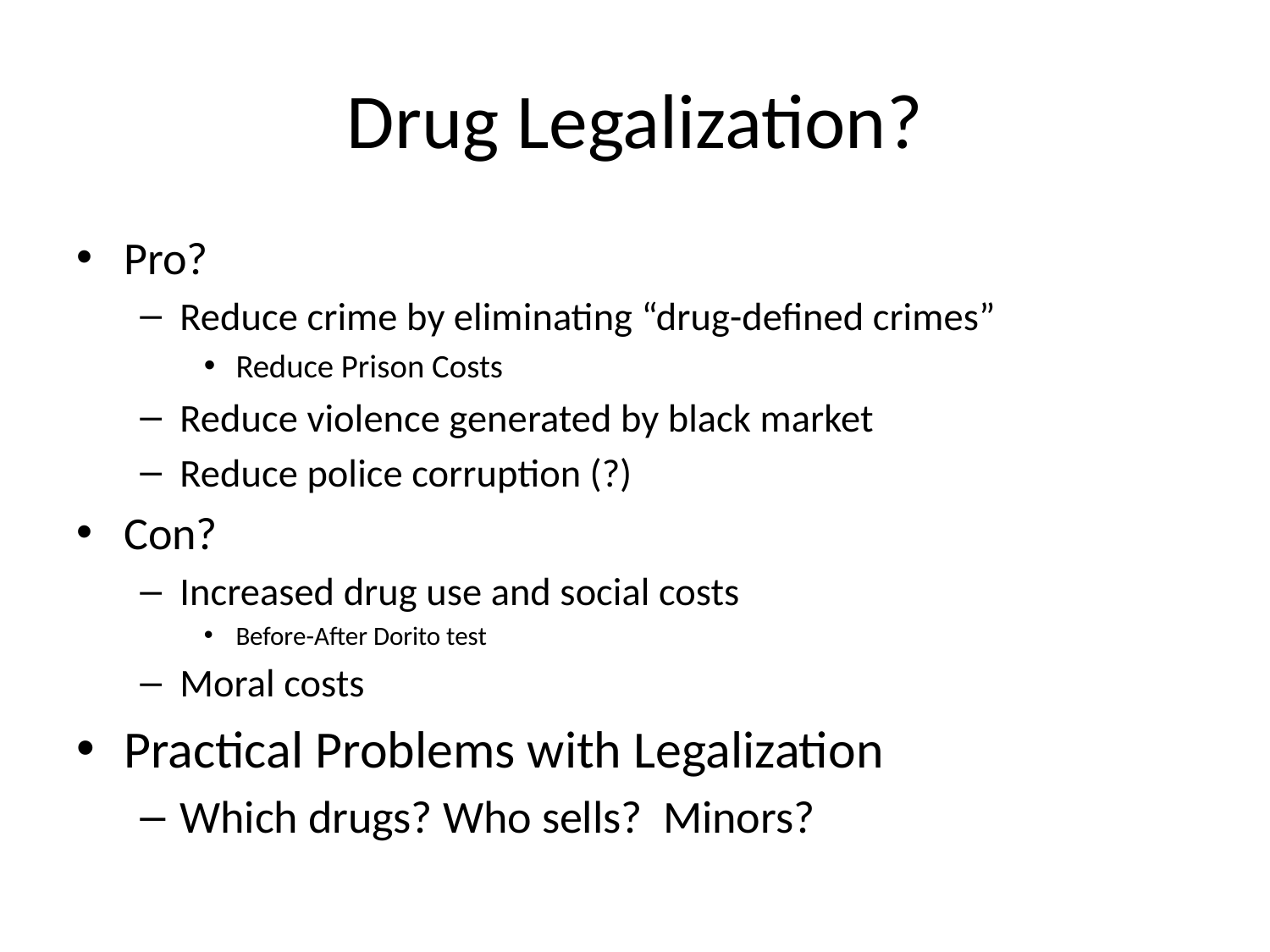

# Drug Legalization?
Pro?
Reduce crime by eliminating “drug-defined crimes”
Reduce Prison Costs
Reduce violence generated by black market
Reduce police corruption (?)
Con?
Increased drug use and social costs
Before-After Dorito test
Moral costs
Practical Problems with Legalization
Which drugs? Who sells?  Minors?